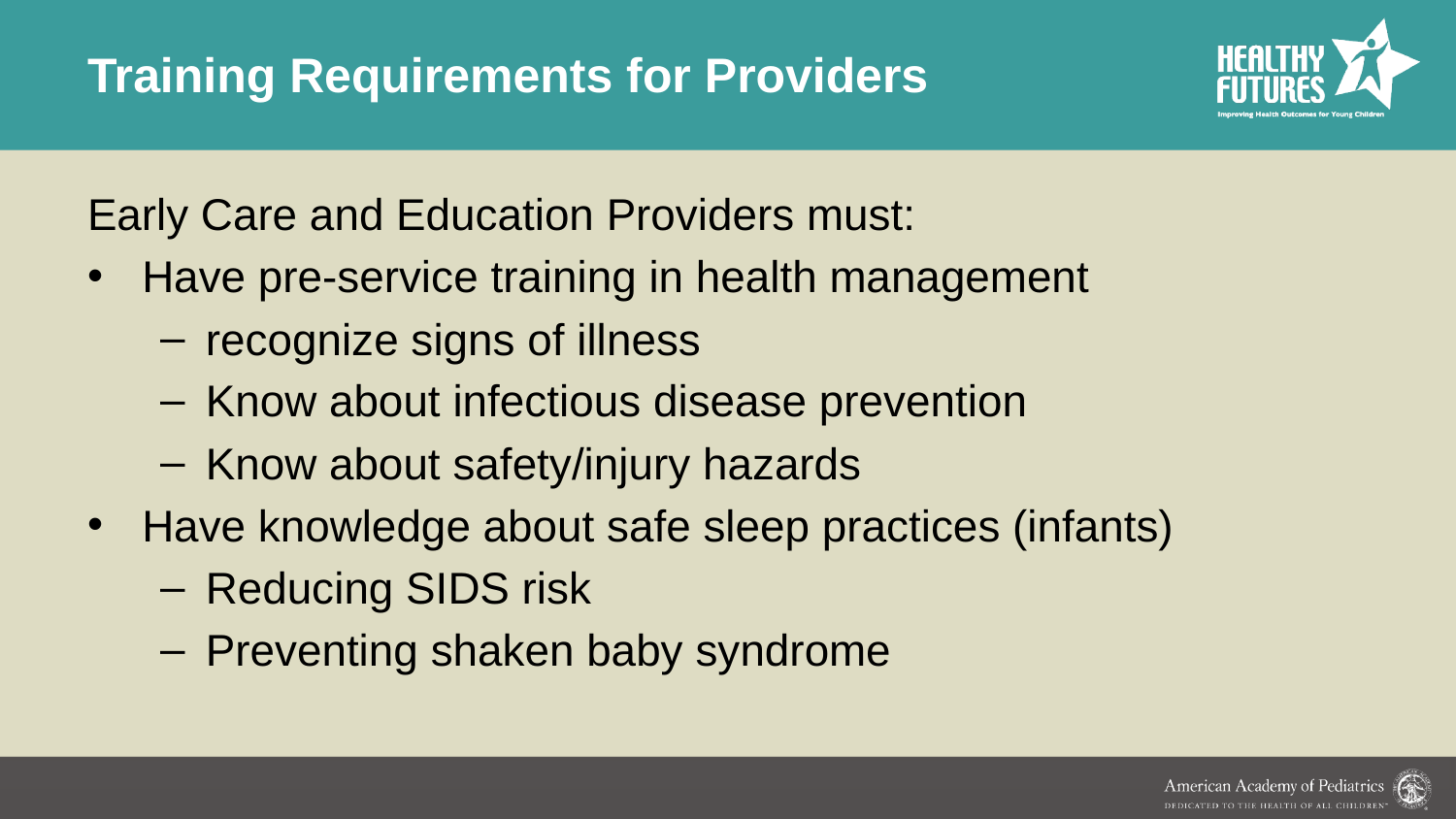

# Training Requirements for Providers
Early Care and Education Providers must:
Have pre-service training in health management
recognize signs of illness
Know about infectious disease prevention
Know about safety/injury hazards
Have knowledge about safe sleep practices (infants)
Reducing SIDS risk
Preventing shaken baby syndrome